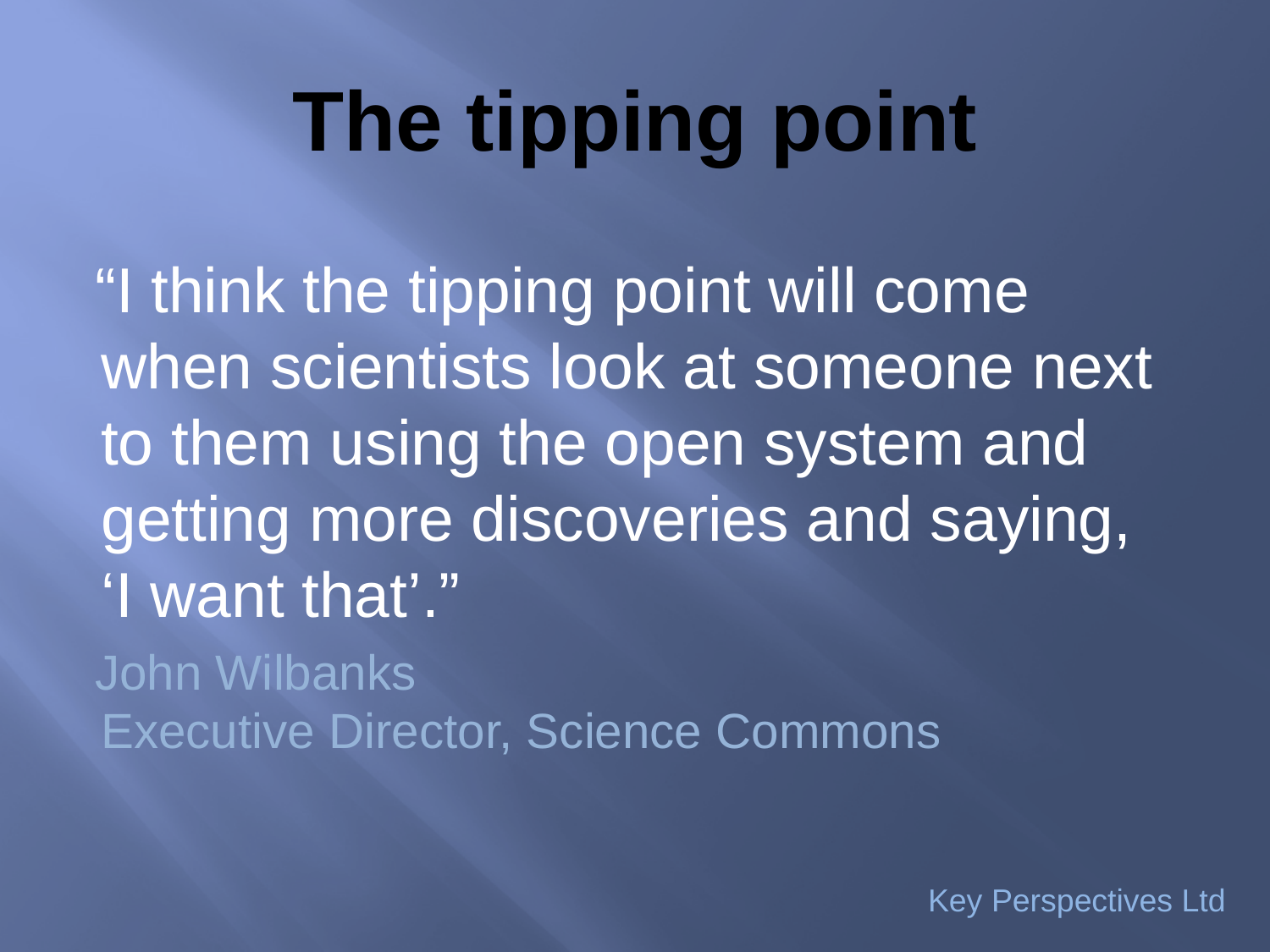

# The tipping point
“I think the tipping point will come when scientists look at someone next to them using the open system and getting more discoveries and saying, ‘I want that’.”
John Wilbanks                                            Executive Director, Science Commons
Key Perspectives Ltd